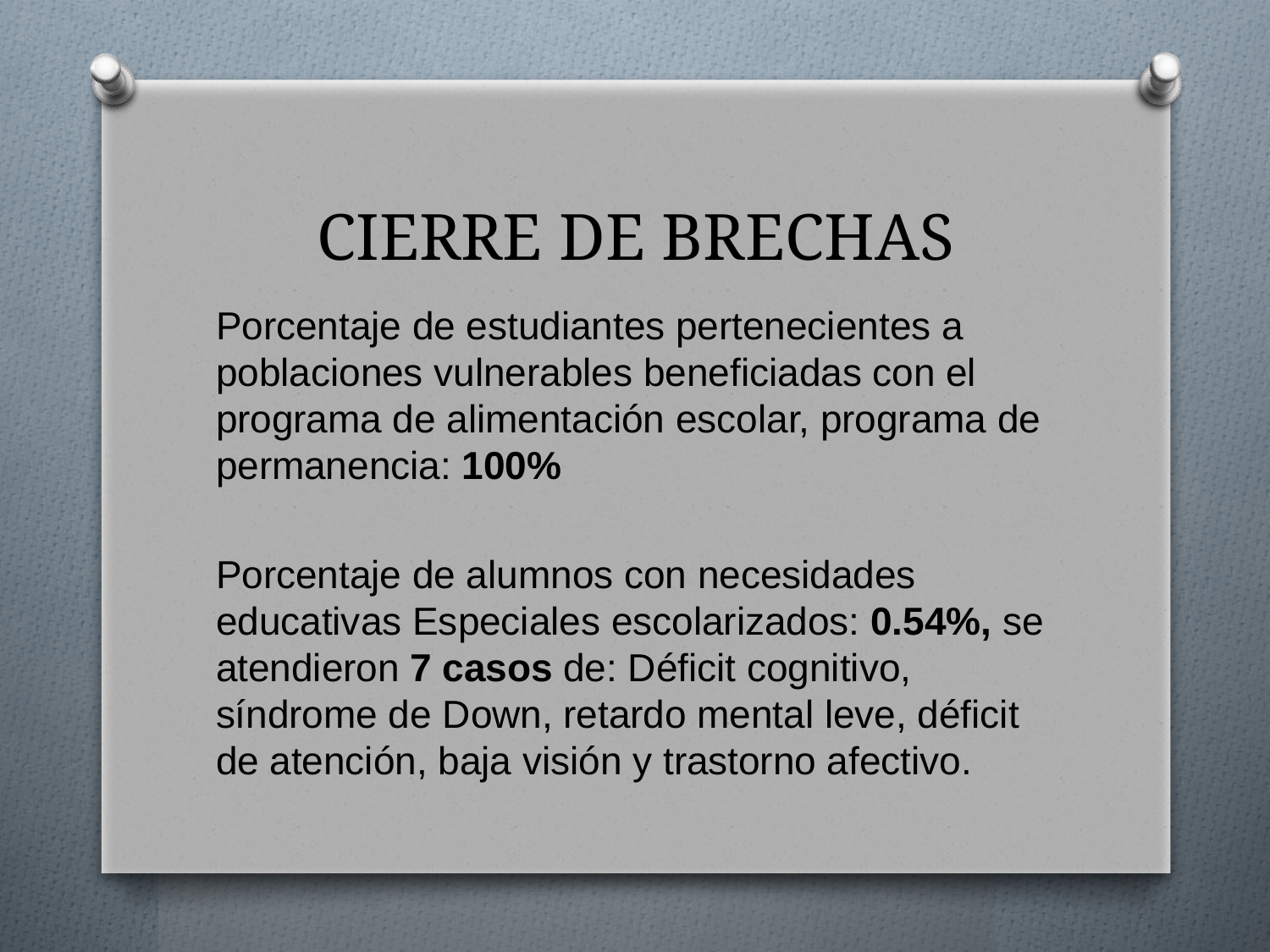

# CIERRE DE BRECHAS
Porcentaje de estudiantes pertenecientes a poblaciones vulnerables beneficiadas con el programa de alimentación escolar, programa de permanencia: 100%

Porcentaje de alumnos con necesidades educativas Especiales escolarizados: 0.54%, se atendieron 7 casos de: Déficit cognitivo, síndrome de Down, retardo mental leve, déficit de atención, baja visión y trastorno afectivo.